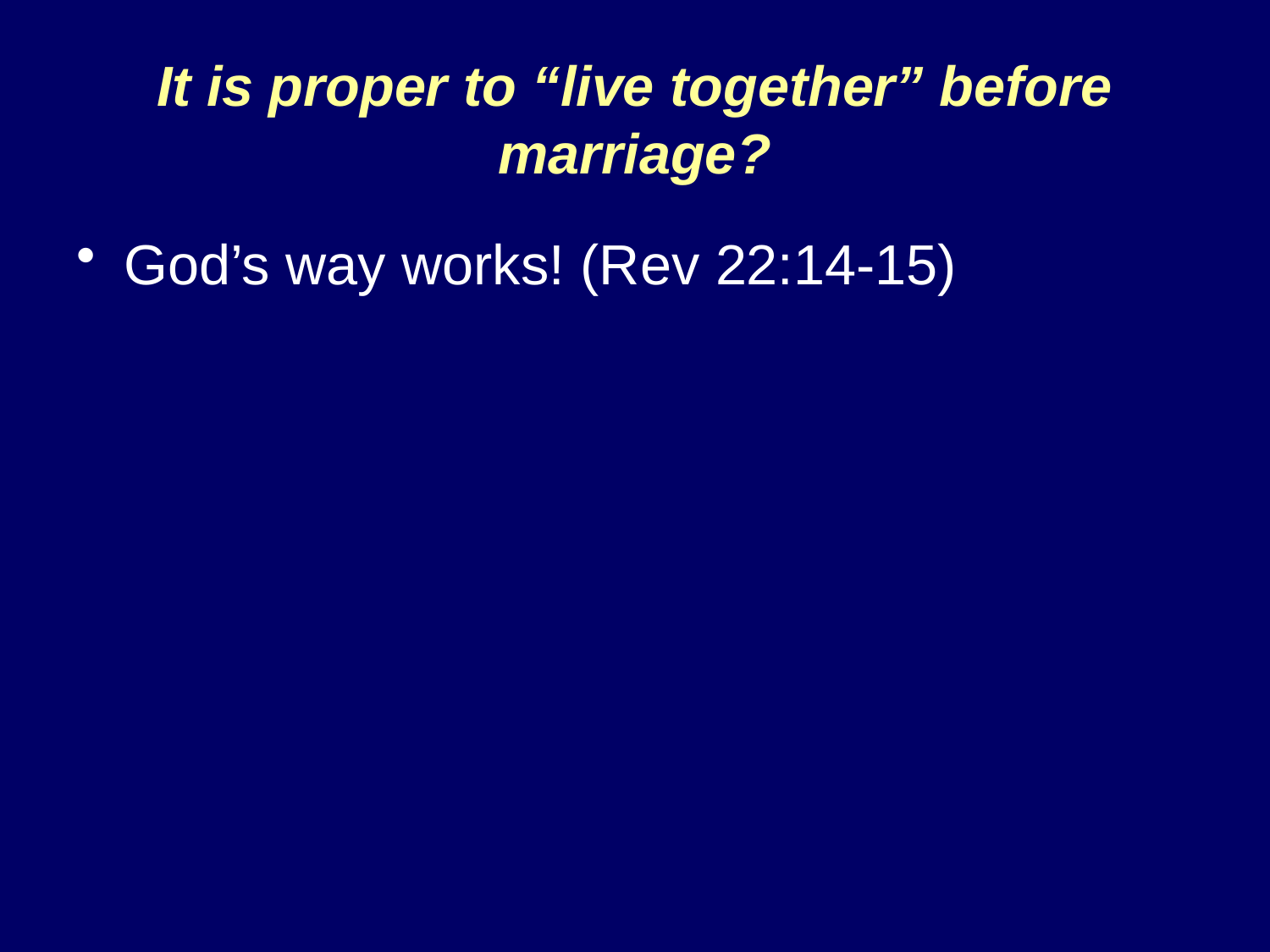

# It is proper to “live together” before marriage?
God’s way works! (Rev 22:14-15)